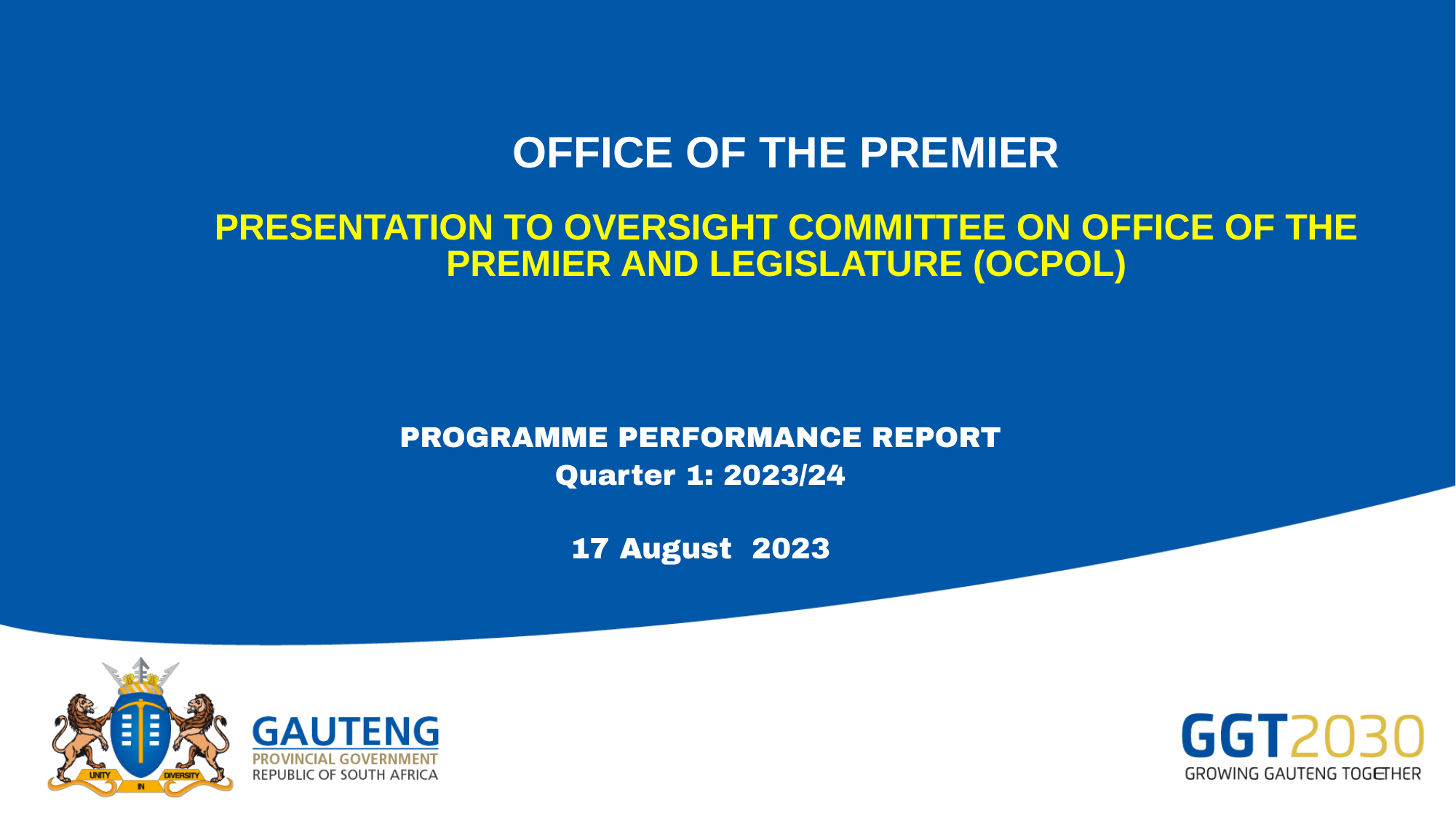

# OFFICE OF THE PREMIER Presentation to Oversight Committee on Office of the Premier and Legislature (OCPOL)

PROGRAMME PERFORMANCE REPORT
Quarter 1: 2023/24

17 August  2023